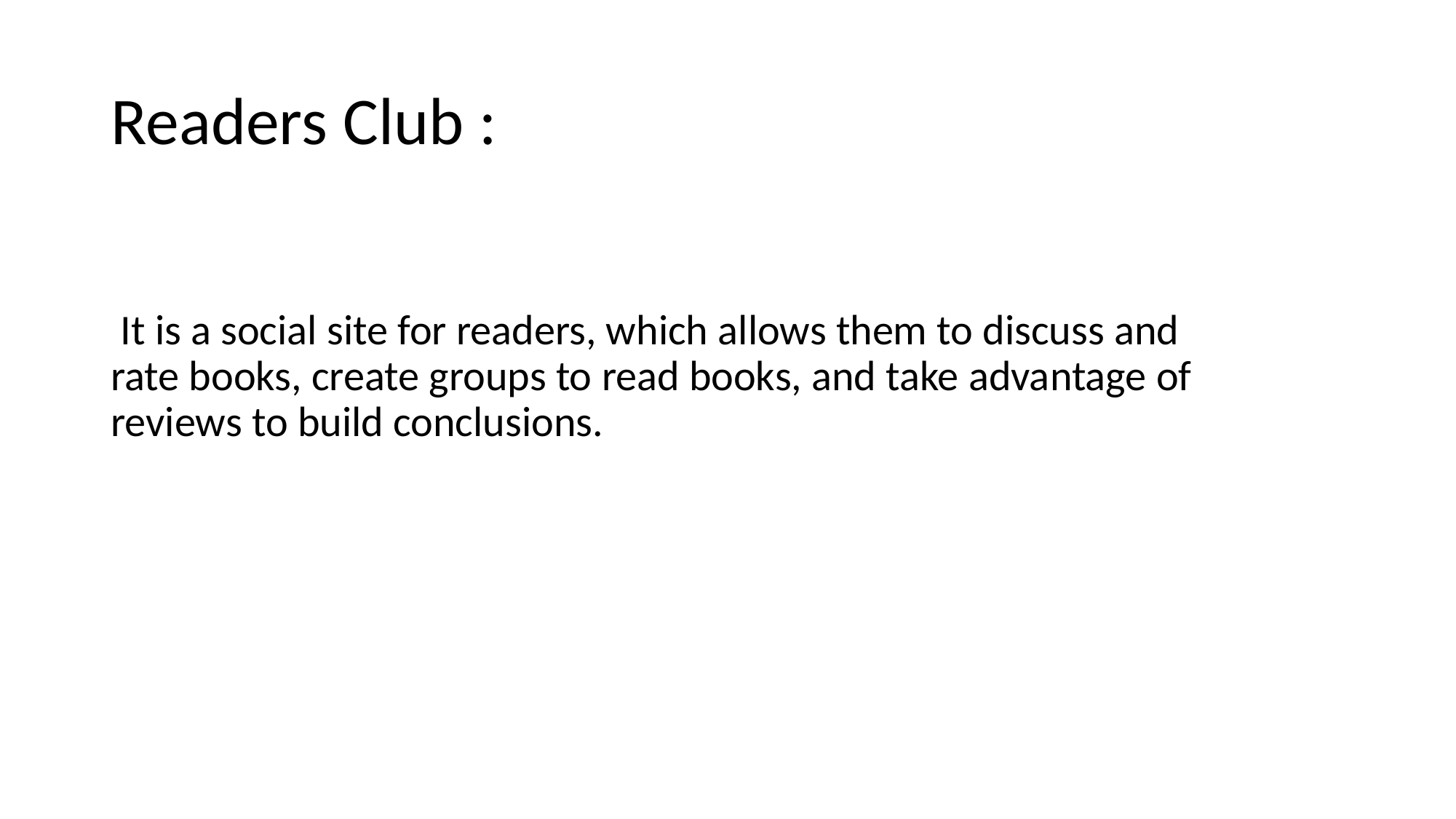

# Readers Club :
 It is a social site for readers, which allows them to discuss and rate books, create groups to read books, and take advantage of reviews to build conclusions.